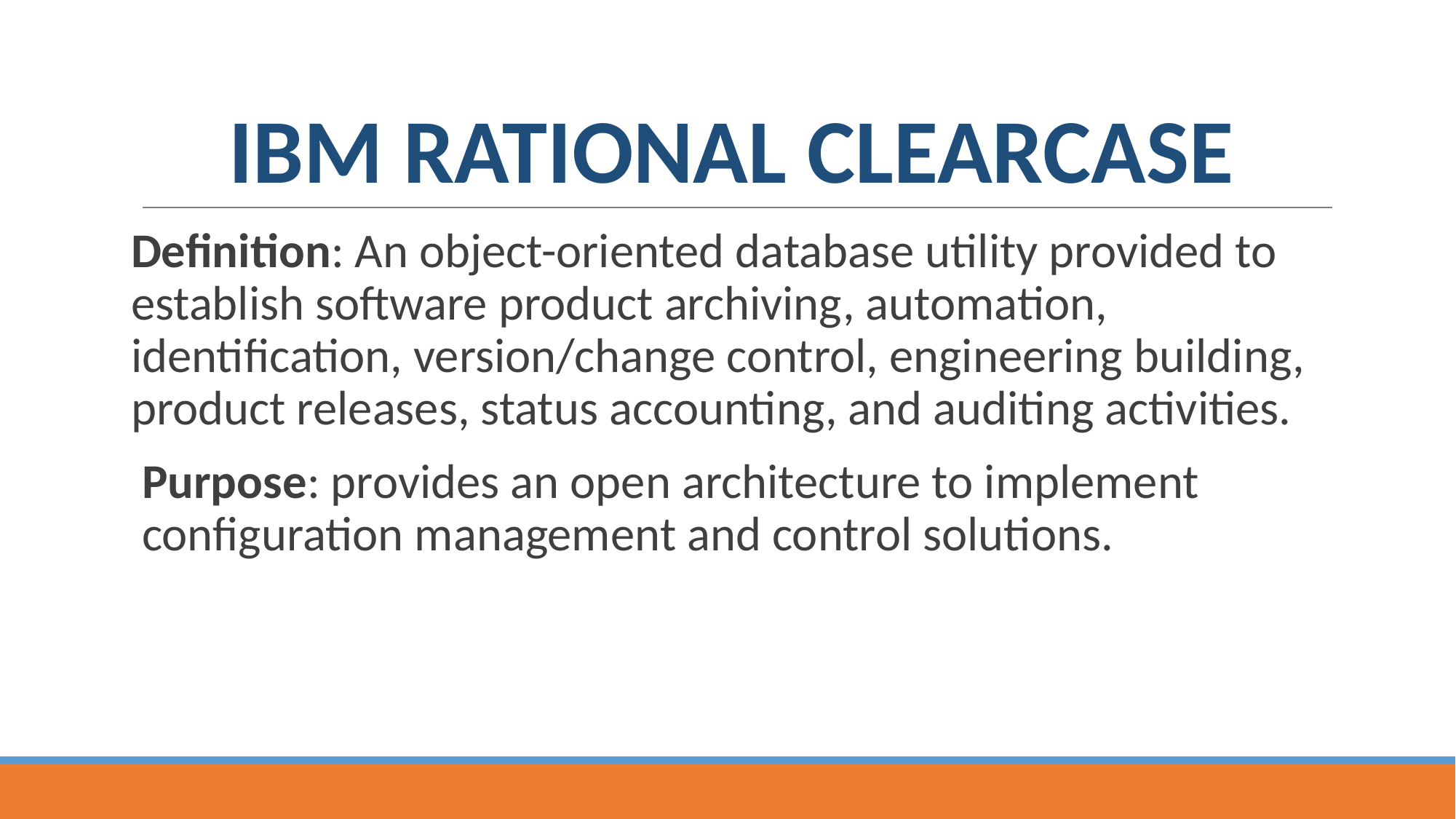

# IBM RATIONAL CLEARCASE
Definition: An object-oriented database utility provided to establish software product archiving, automation, identification, version/change control, engineering building, product releases, status accounting, and auditing activities.
Purpose: provides an open architecture to implement configuration management and control solutions.